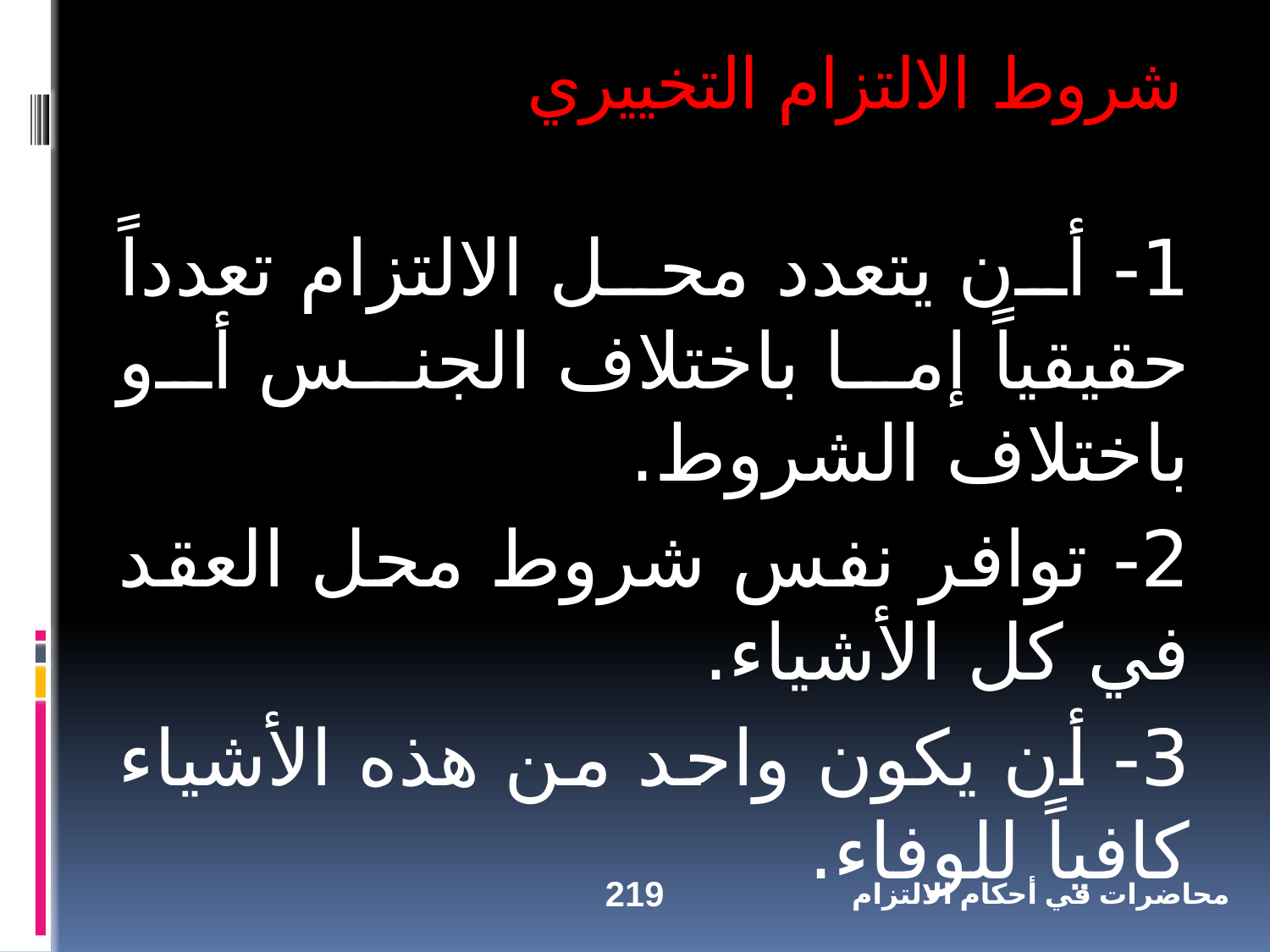

شروط الالتزام التخييري
1- أن يتعدد محل الالتزام تعدداً حقيقياً إما باختلاف الجنس أو باختلاف الشروط.
2- توافر نفس شروط محل العقد في كل الأشياء.
3- أن يكون واحد من هذه الأشياء كافياً للوفاء.

219
محاضرات في أحكام الالتزام